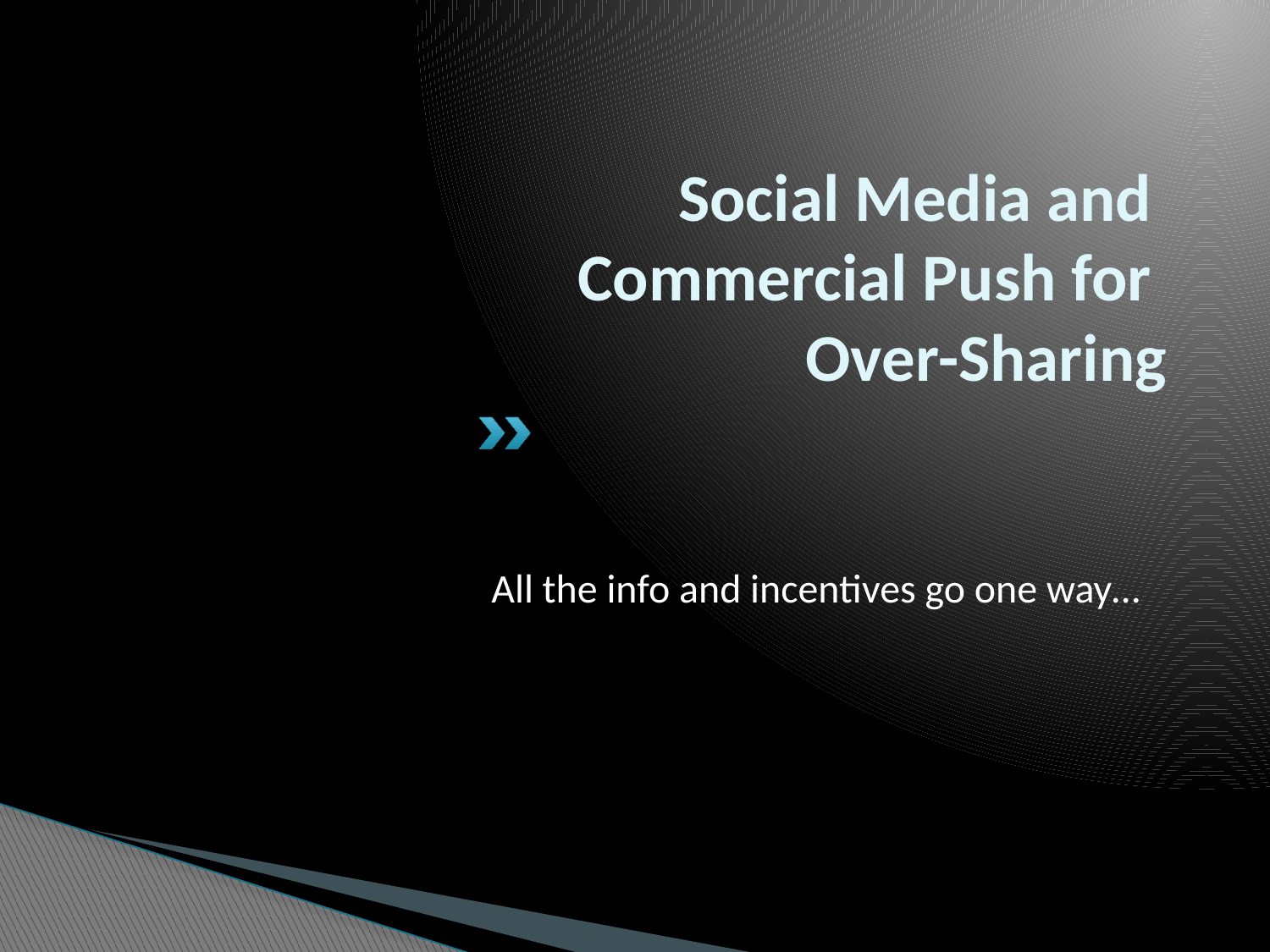

# Social Media and Commercial Push for Over-Sharing
All the info and incentives go one way…